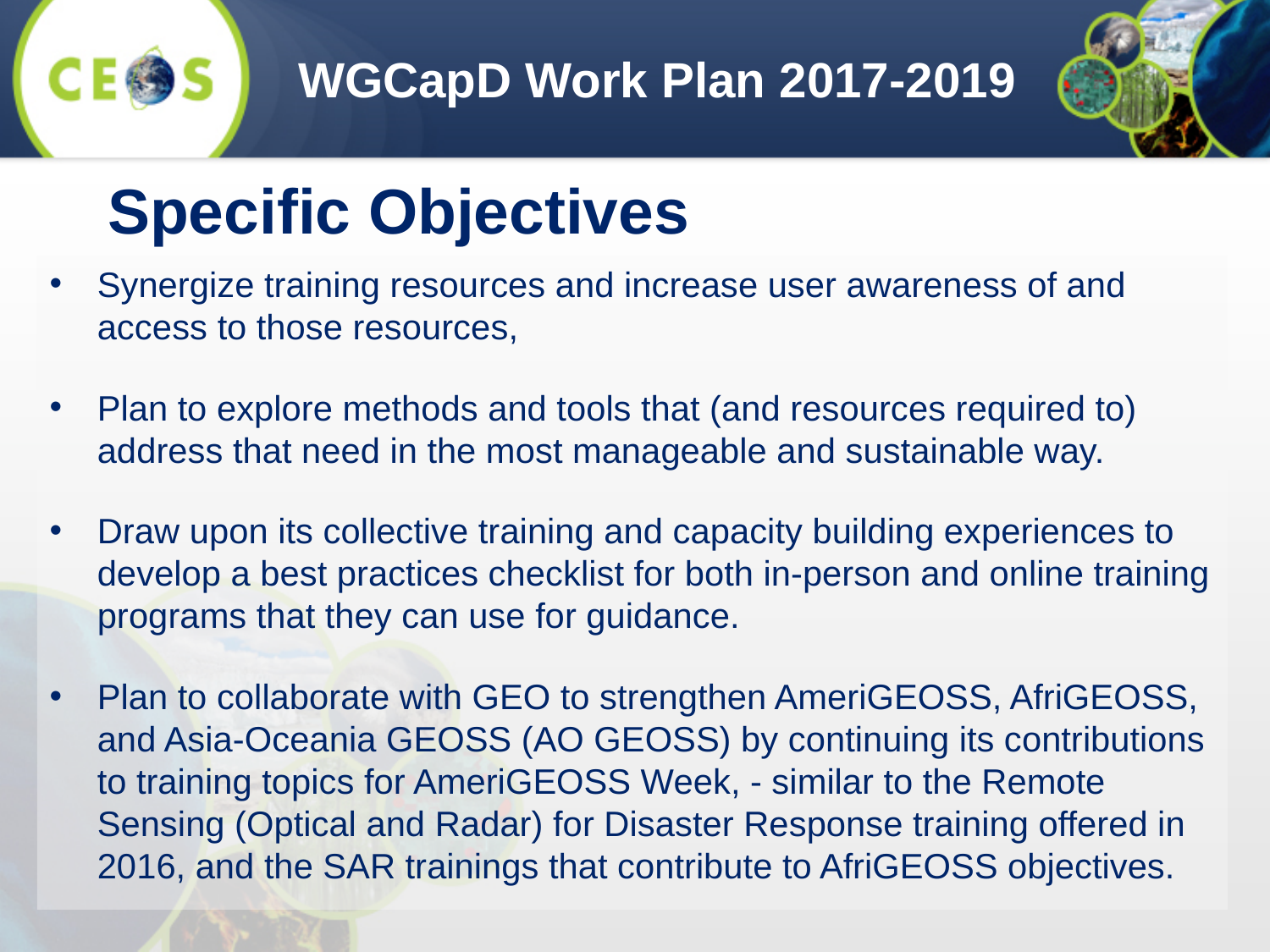

WGCapD Work Plan 2017-2019
Specific Objectives
Synergize training resources and increase user awareness of and access to those resources,

Plan to explore methods and tools that (and resources required to) address that need in the most manageable and sustainable way.

Draw upon its collective training and capacity building experiences to develop a best practices checklist for both in-person and online training programs that they can use for guidance.

Plan to collaborate with GEO to strengthen AmeriGEOSS, AfriGEOSS, and Asia-Oceania GEOSS (AO GEOSS) by continuing its contributions to training topics for AmeriGEOSS Week, - similar to the Remote Sensing (Optical and Radar) for Disaster Response training offered in 2016, and the SAR trainings that contribute to AfriGEOSS objectives.